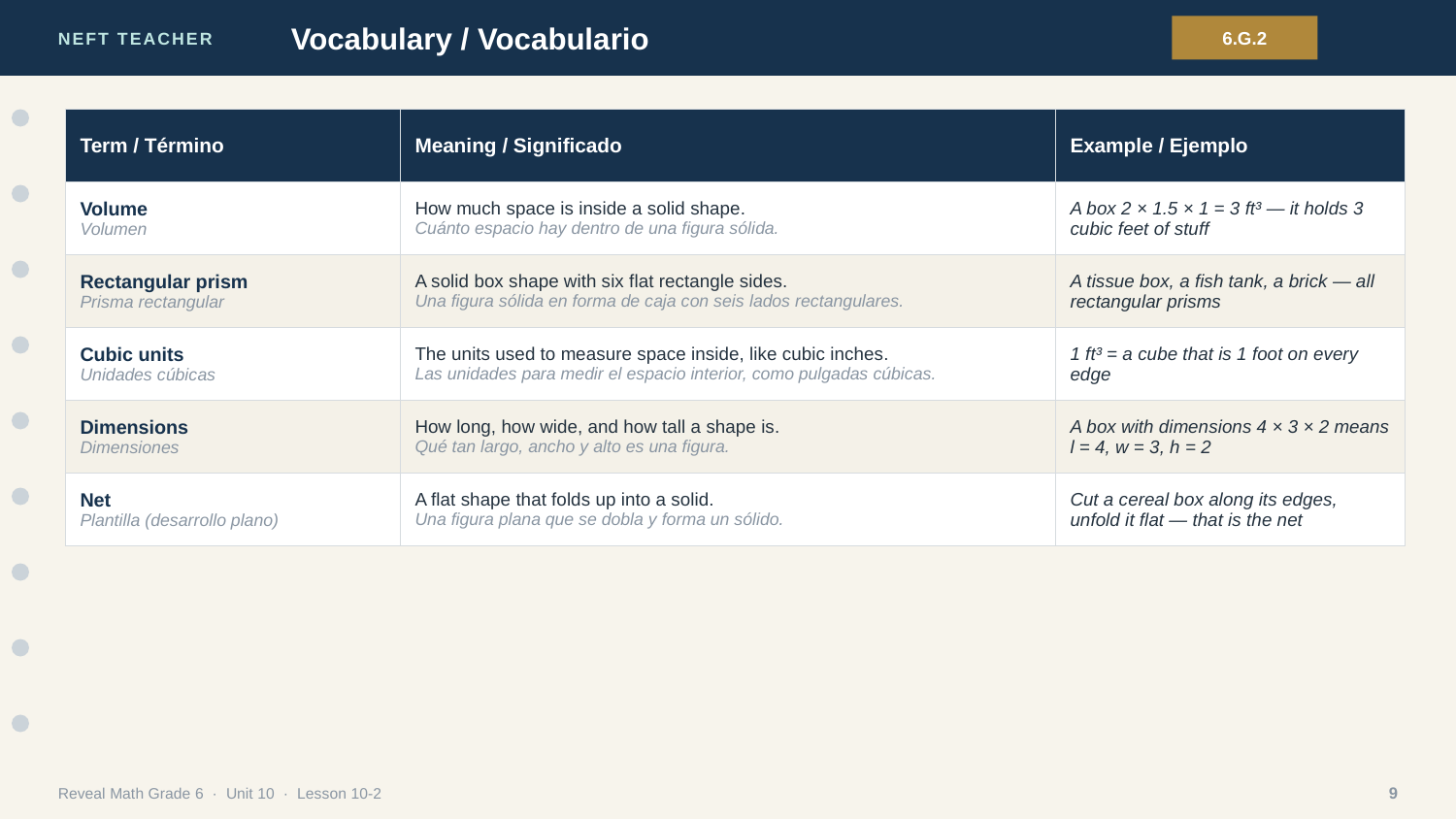

NEFT TEACHER
Vocabulary / Vocabulario
6.G.2

| Term / Término | Meaning / Significado | Example / Ejemplo |
| --- | --- | --- |
| Volume Volumen | How much space is inside a solid shape. Cuánto espacio hay dentro de una figura sólida. | A box 2 × 1.5 × 1 = 3 ft³ — it holds 3 cubic feet of stuff |
| Rectangular prism Prisma rectangular | A solid box shape with six flat rectangle sides. Una figura sólida en forma de caja con seis lados rectangulares. | A tissue box, a fish tank, a brick — all rectangular prisms |
| Cubic units Unidades cúbicas | The units used to measure space inside, like cubic inches. Las unidades para medir el espacio interior, como pulgadas cúbicas. | 1 ft³ = a cube that is 1 foot on every edge |
| Dimensions Dimensiones | How long, how wide, and how tall a shape is. Qué tan largo, ancho y alto es una figura. | A box with dimensions 4 × 3 × 2 means l = 4, w = 3, h = 2 |
| Net Plantilla (desarrollo plano) | A flat shape that folds up into a solid. Una figura plana que se dobla y forma un sólido. | Cut a cereal box along its edges, unfold it flat — that is the net |

Reveal Math Grade 6  ·  Unit 10  ·  Lesson 10-2
9